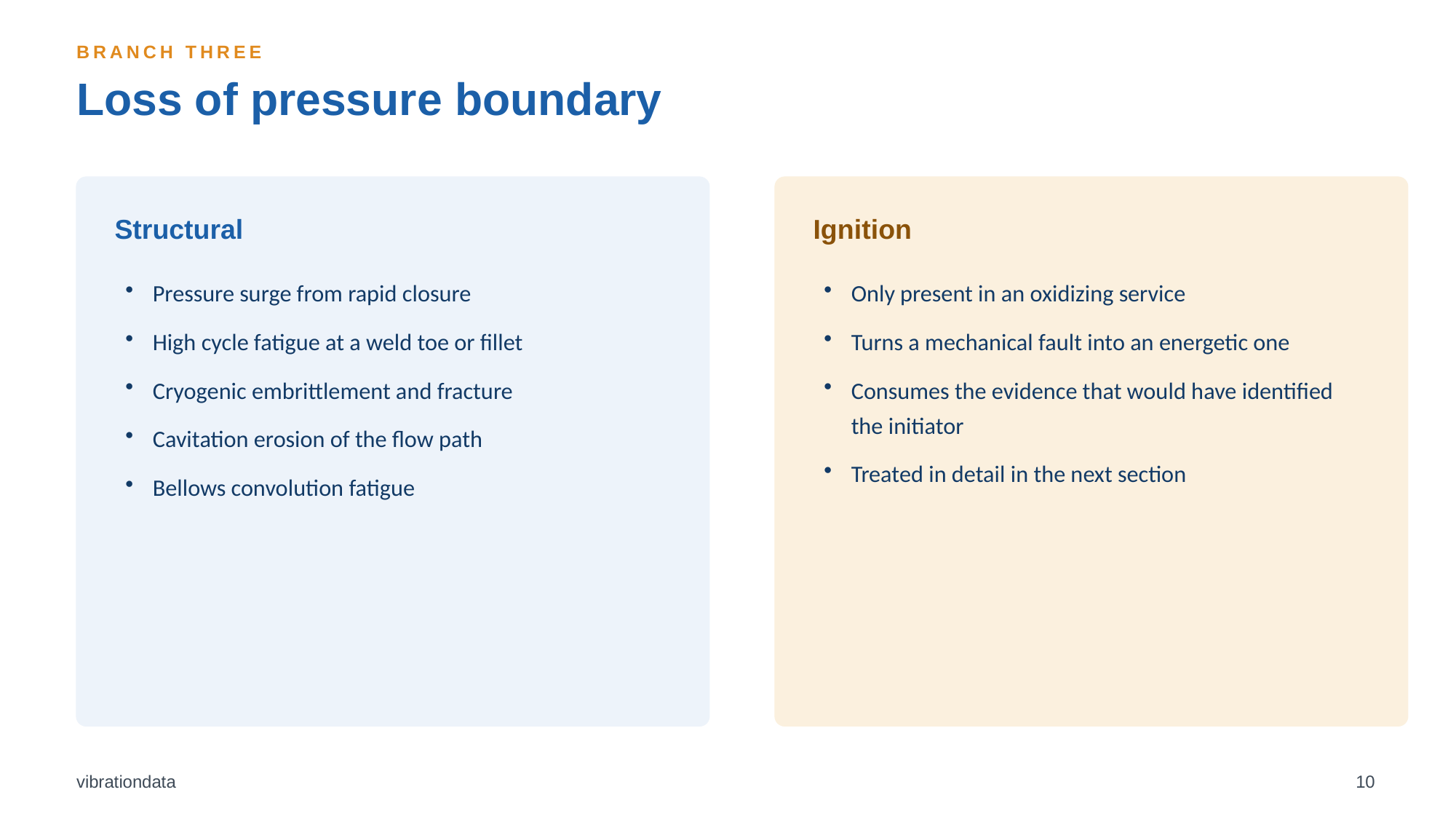

BRANCH THREE
Loss of pressure boundary

Structural
Ignition
Pressure surge from rapid closure
High cycle fatigue at a weld toe or fillet
Cryogenic embrittlement and fracture
Cavitation erosion of the flow path
Bellows convolution fatigue
Only present in an oxidizing service
Turns a mechanical fault into an energetic one
Consumes the evidence that would have identified the initiator
Treated in detail in the next section
vibrationdata
10